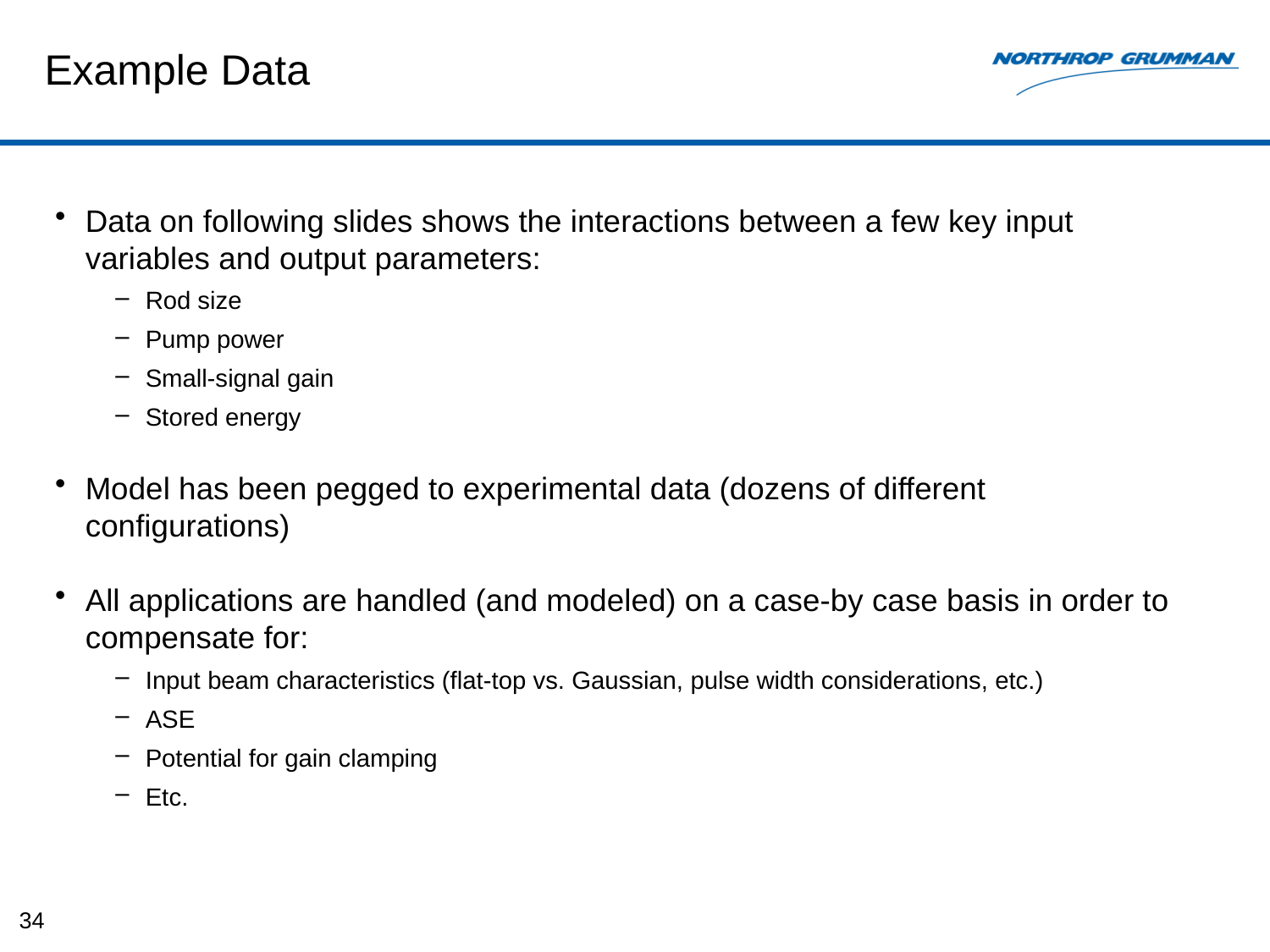

# Example Data
Data on following slides shows the interactions between a few key input variables and output parameters:
Rod size
Pump power
Small-signal gain
Stored energy
Model has been pegged to experimental data (dozens of different configurations)
All applications are handled (and modeled) on a case-by case basis in order to compensate for:
Input beam characteristics (flat-top vs. Gaussian, pulse width considerations, etc.)
ASE
Potential for gain clamping
Etc.

34